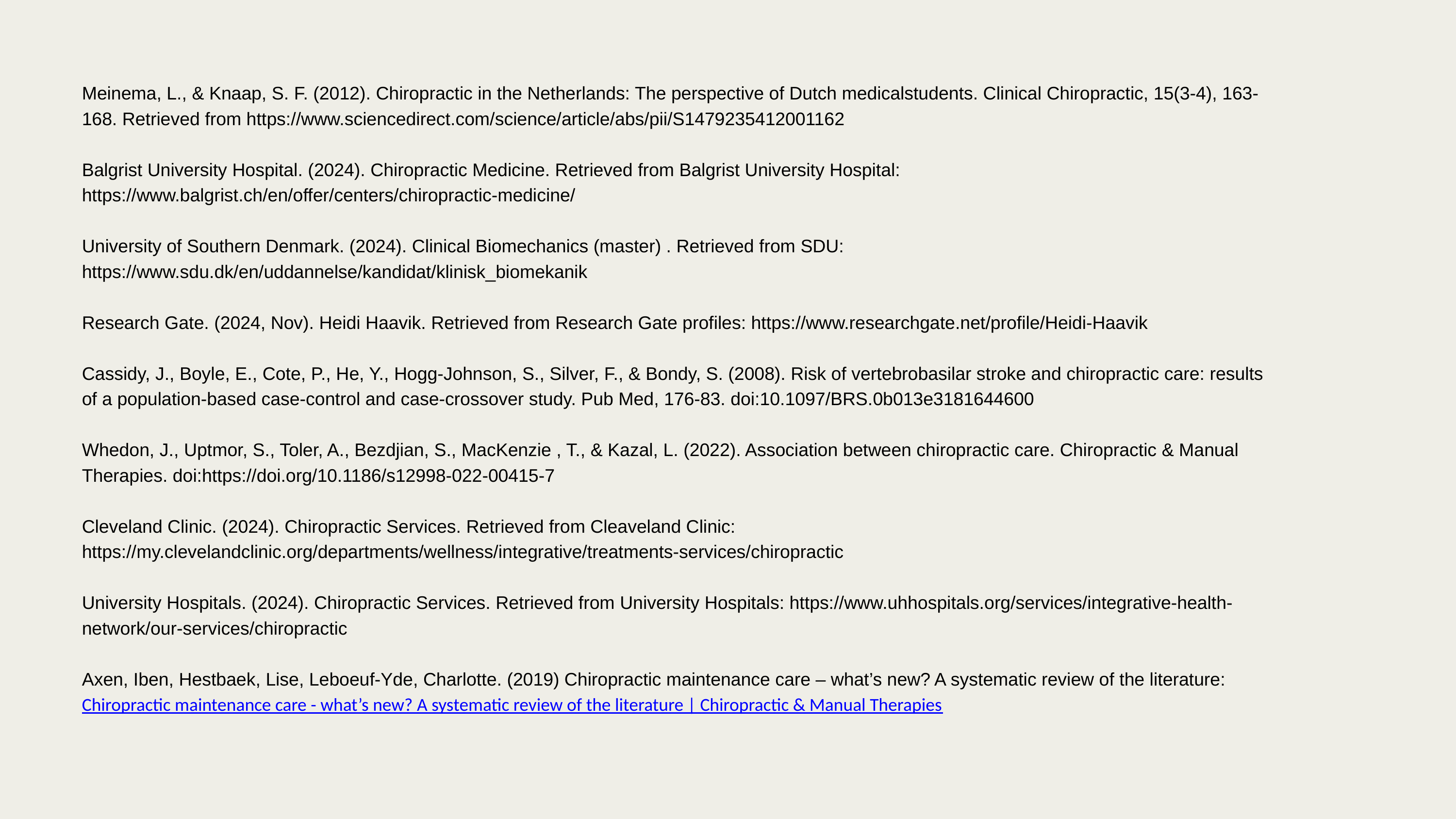

Meinema, L., & Knaap, S. F. (2012). Chiropractic in the Netherlands: The perspective of Dutch medicalstudents. Clinical Chiropractic, 15(3-4), 163-168. Retrieved from https://www.sciencedirect.com/science/article/abs/pii/S1479235412001162

Balgrist University Hospital. (2024). Chiropractic Medicine. Retrieved from Balgrist University Hospital: https://www.balgrist.ch/en/offer/centers/chiropractic-medicine/

University of Southern Denmark. (2024). Clinical Biomechanics (master) . Retrieved from SDU: https://www.sdu.dk/en/uddannelse/kandidat/klinisk_biomekanik

Research Gate. (2024, Nov). Heidi Haavik. Retrieved from Research Gate profiles: https://www.researchgate.net/profile/Heidi-Haavik

Cassidy, J., Boyle, E., Cote, P., He, Y., Hogg-Johnson, S., Silver, F., & Bondy, S. (2008). Risk of vertebrobasilar stroke and chiropractic care: results of a population-based case-control and case-crossover study. Pub Med, 176-83. doi:10.1097/BRS.0b013e3181644600

Whedon, J., Uptmor, S., Toler, A., Bezdjian, S., MacKenzie , T., & Kazal, L. (2022). Association between chiropractic care. Chiropractic & Manual Therapies. doi:https://doi.org/10.1186/s12998-022-00415-7

Cleveland Clinic. (2024). Chiropractic Services. Retrieved from Cleaveland Clinic: https://my.clevelandclinic.org/departments/wellness/integrative/treatments-services/chiropractic

University Hospitals. (2024). Chiropractic Services. Retrieved from University Hospitals: https://www.uhhospitals.org/services/integrative-health-network/our-services/chiropractic

Axen, Iben, Hestbaek, Lise, Leboeuf-Yde, Charlotte. (2019) Chiropractic maintenance care – what’s new? A systematic review of the literature: Chiropractic maintenance care - what’s new? A systematic review of the literature | Chiropractic & Manual Therapies